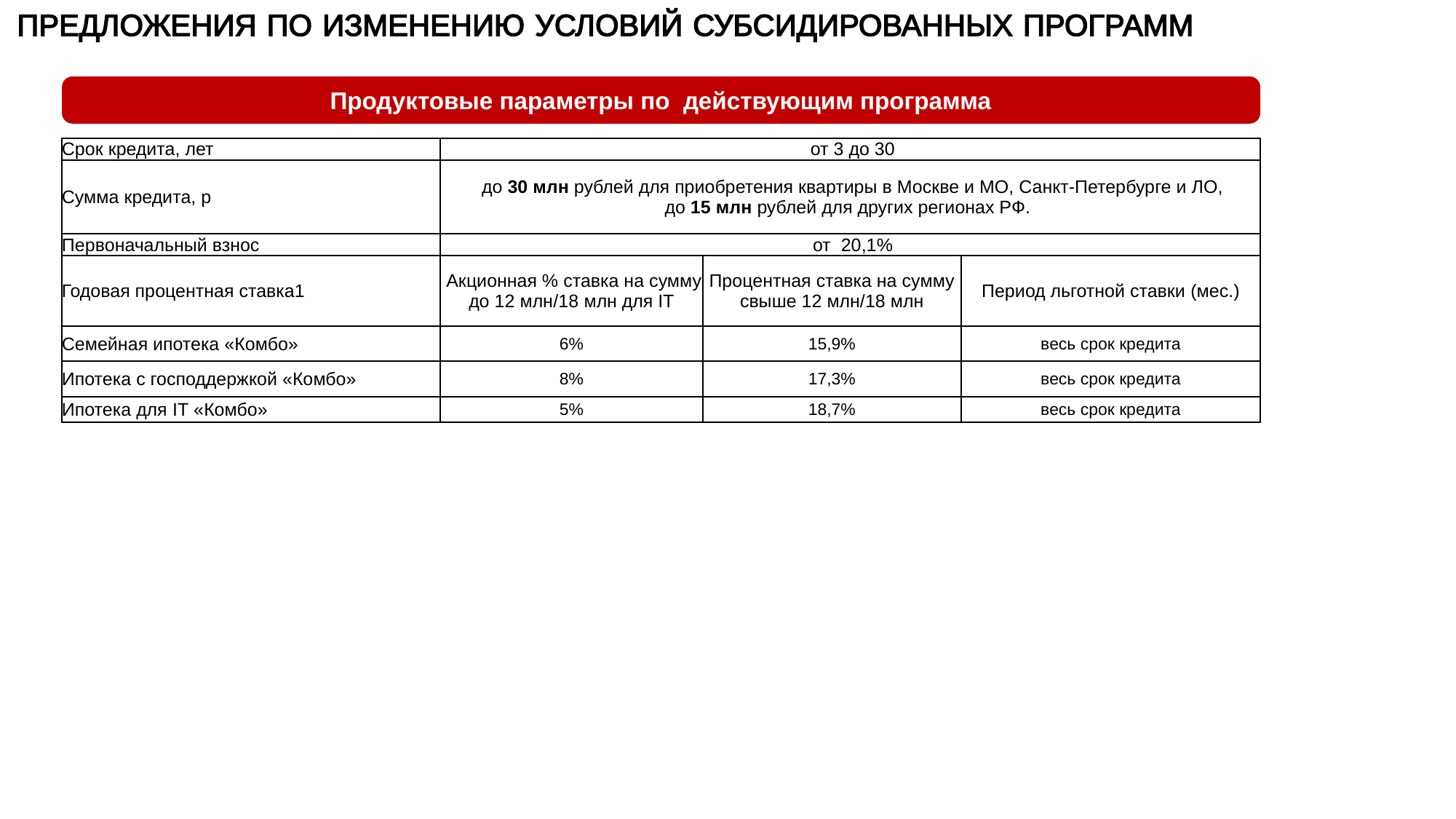

ПРЕДЛОЖЕНИЯ ПО ИЗМЕНЕНИЮ УСЛОВИЙ СУБСИДИРОВАННЫХ ПРОГРАММ
Продуктовые параметры по  действующим программа
| Срок кредита, лет | от 3 до 30 |  |  |
| --- | --- | --- | --- |
| Сумма кредита, р | до 30 млн рублей для приобретения квартиры в Москве и МО, Санкт-Петербурге и ЛО, до 15 млн рублей для других регионах РФ. |  |  |
| Первоначальный взнос | от 20,1% |  |  |
| Годовая процентная ставка1 | Акционная % ставка на сумму до 12 млн/18 млн для IT | Процентная ставка на сумму свыше 12 млн/18 млн | Период льготной ставки (мес.) |
| Семейная ипотека «Комбо» | 6% | 15,9% | весь срок кредита |
| Ипотека с господдержкой «Комбо» | 8% | 17,3% | весь срок кредита |
| Ипотека для IT «Комбо» | 5% | 18,7% | весь срок кредита |